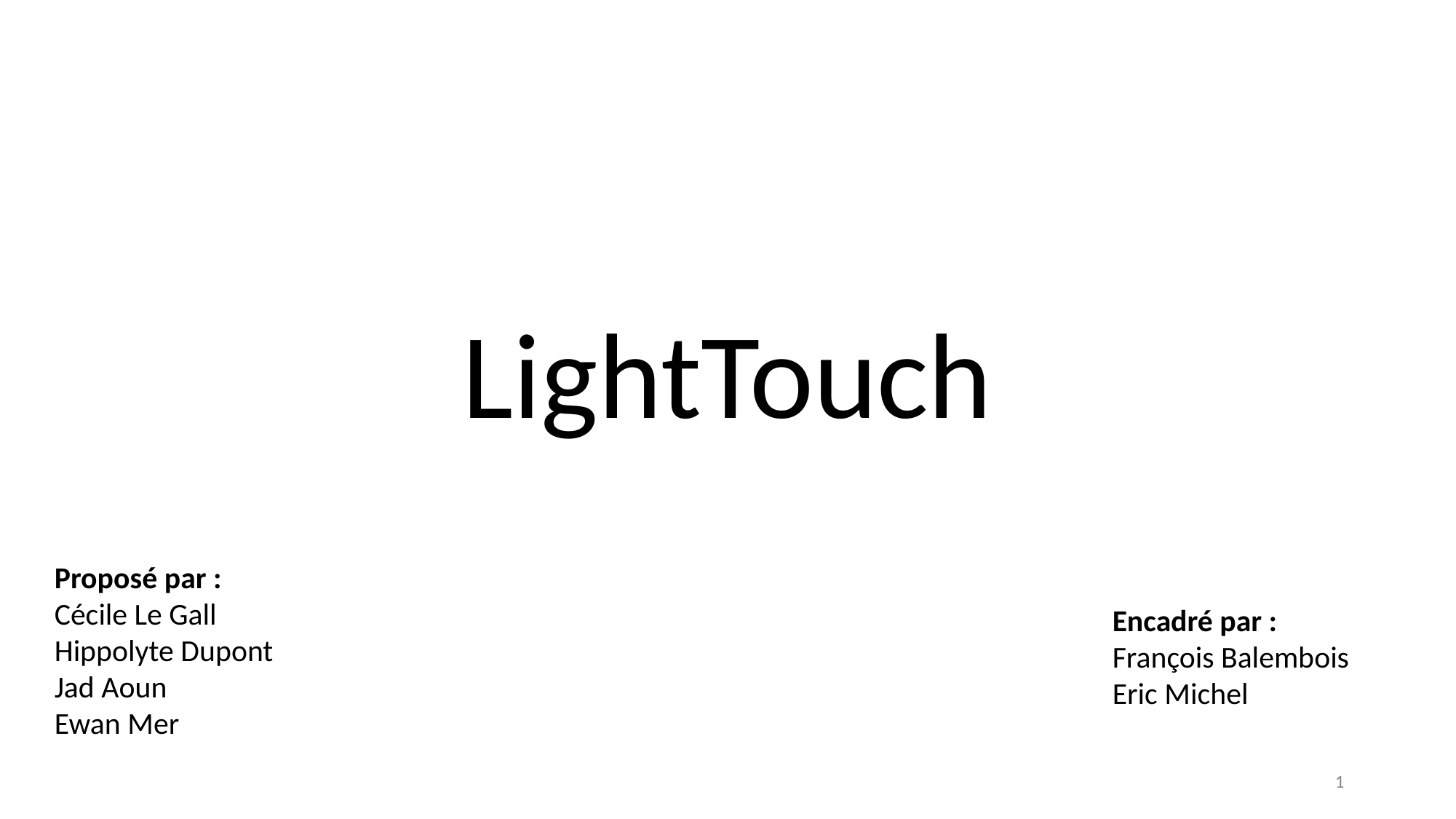

# LightTouch
Proposé par :
Cécile Le Gall
Hippolyte Dupont
Jad Aoun
Ewan Mer

Encadré par :
François Balembois
Eric Michel
1